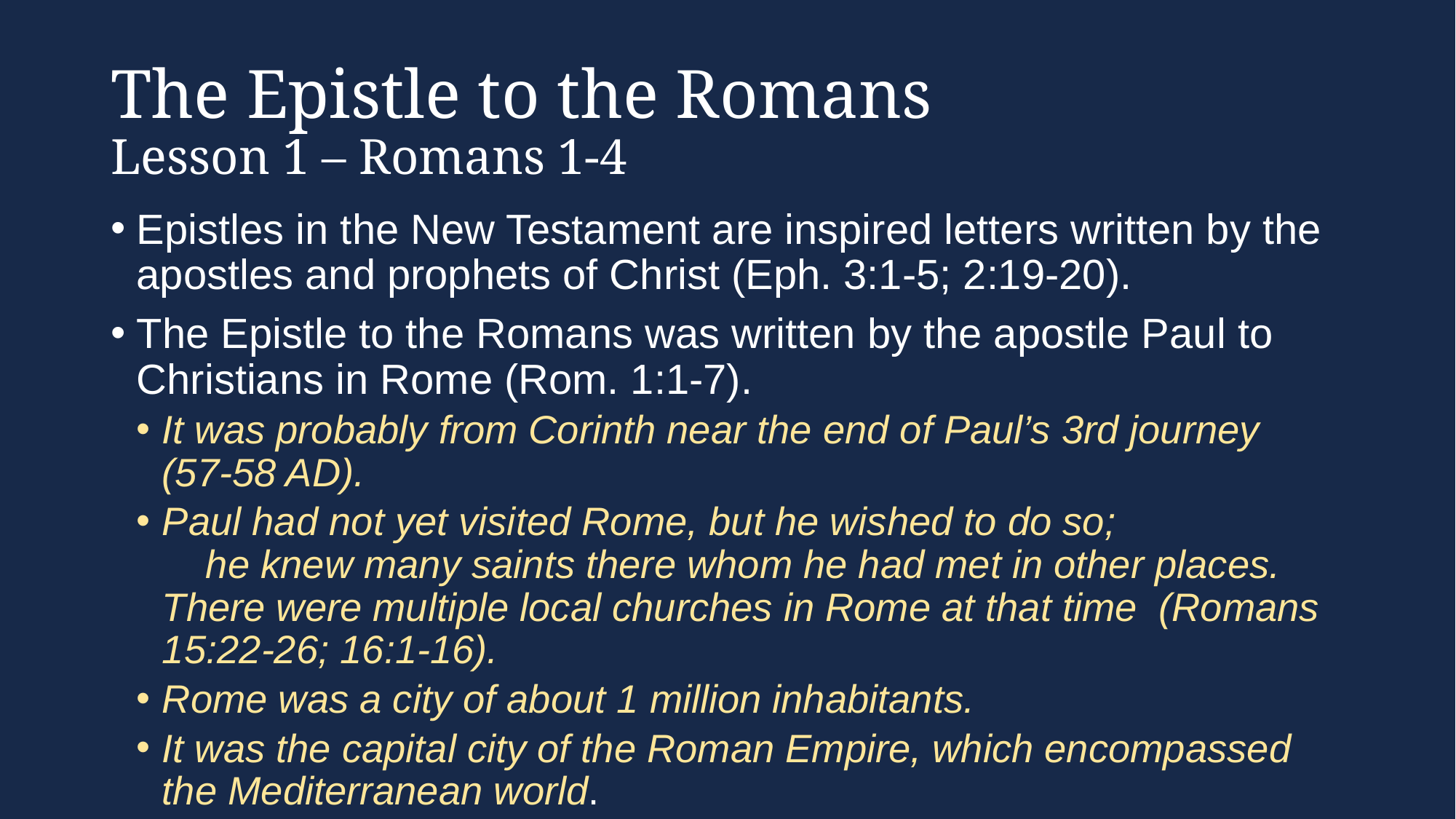

# The Epistle to the Romans Lesson 1 – Romans 1-4
Epistles in the New Testament are inspired letters written by the apostles and prophets of Christ (Eph. 3:1-5; 2:19-20).
The Epistle to the Romans was written by the apostle Paul to Christians in Rome (Rom. 1:1-7).
It was probably from Corinth near the end of Paul’s 3rd journey      (57-58 AD).
Paul had not yet visited Rome, but he wished to do so;                         he knew many saints there whom he had met in other places.  There were multiple local churches in Rome at that time  (Romans 15:22-26; 16:1-16).
Rome was a city of about 1 million inhabitants.
It was the capital city of the Roman Empire, which encompassed the Mediterranean world.